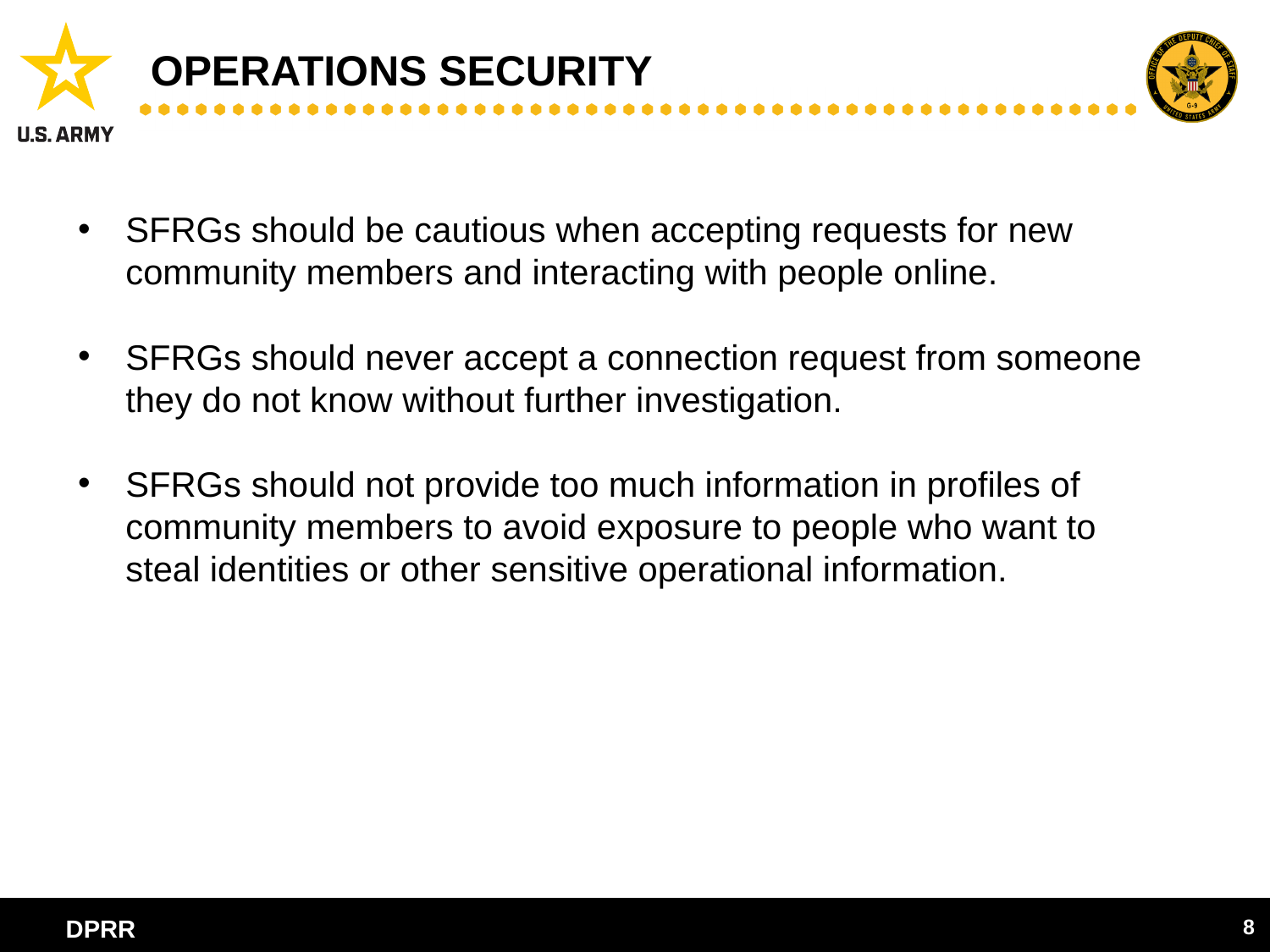

# Operations Security
SFRGs should be cautious when accepting requests for new community members and interacting with people online.

SFRGs should never accept a connection request from someone they do not know without further investigation.

SFRGs should not provide too much information in profiles of community members to avoid exposure to people who want to steal identities or other sensitive operational information.

DPRR